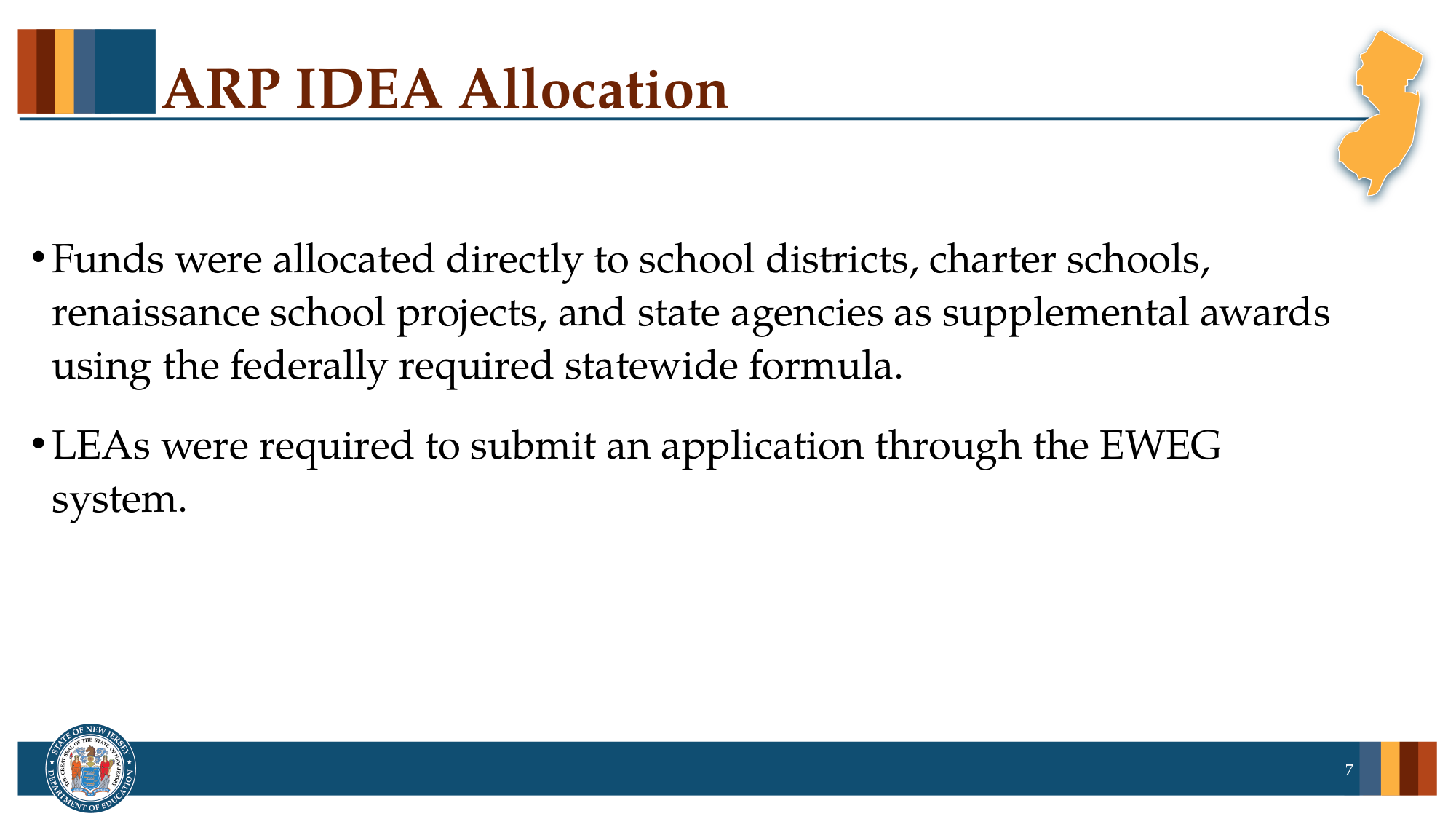

# ARP IDEA Allocation

Funds were allocated directly to school districts, charter schools, renaissance school projects, and state agencies as supplemental awards using the federally required statewide formula.
LEAs were required to submit an application through the EWEG system.
7